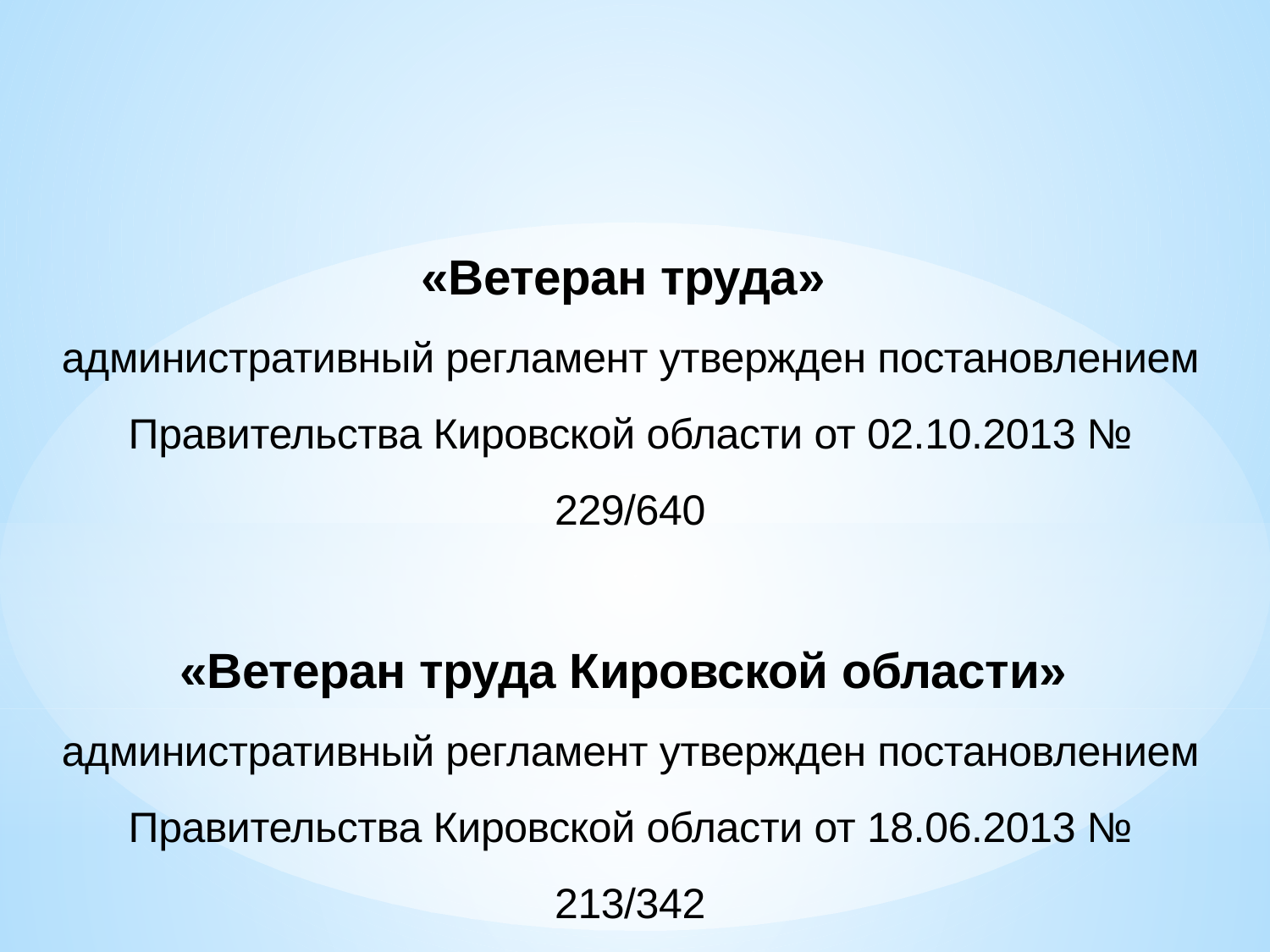

«Ветеран труда»
административный регламент утвержден постановлением Правительства Кировской области от 02.10.2013 № 229/640

«Ветеран труда Кировской области»
административный регламент утвержден постановлением Правительства Кировской области от 18.06.2013 № 213/342